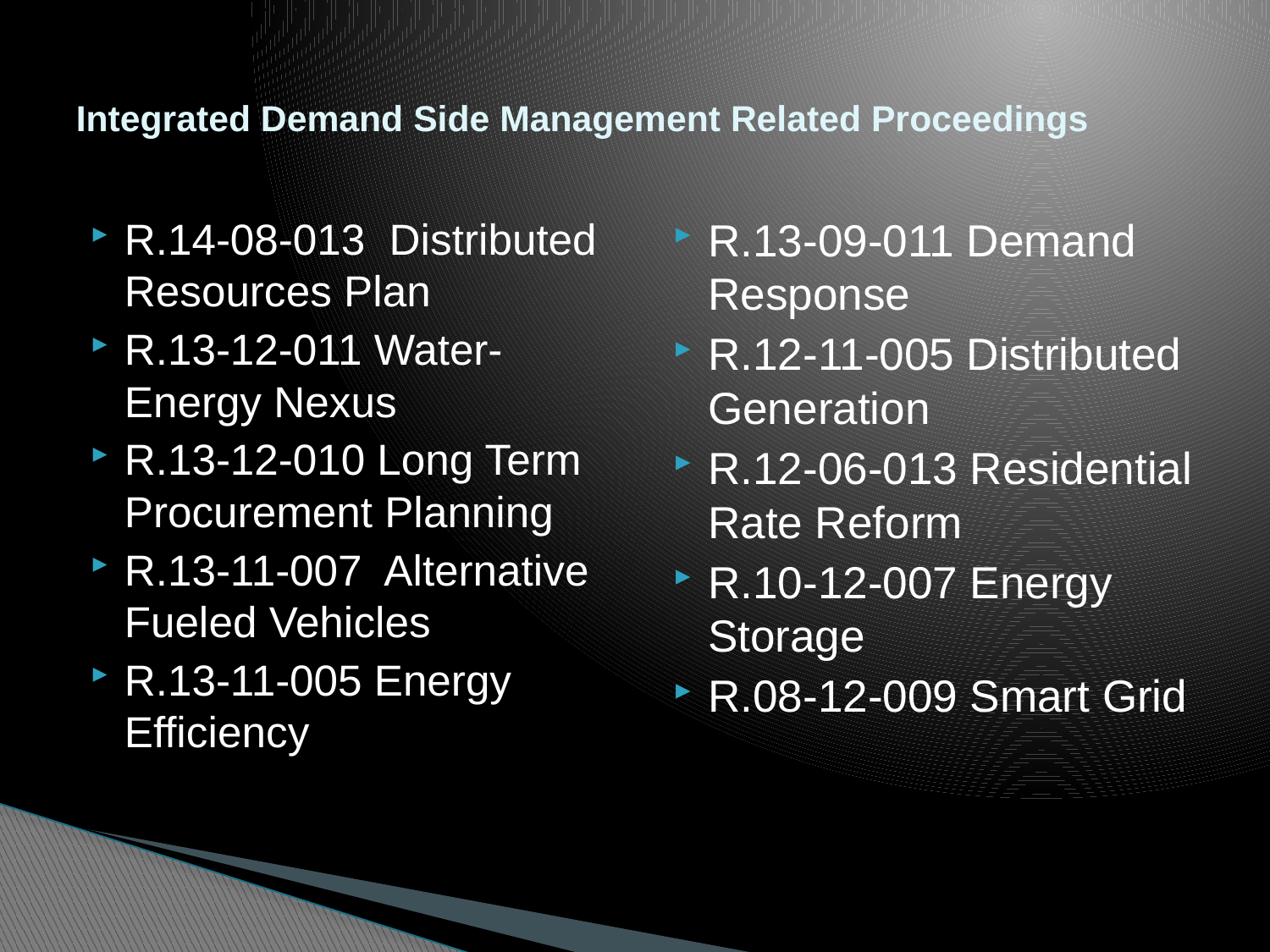

# Integrated Demand Side Management Related Proceedings
R.14-08-013  Distributed Resources Plan
R.13-12-011 Water-Energy Nexus
R.13-12-010 Long Term Procurement Planning
R.13-11-007  Alternative Fueled Vehicles
R.13-11-005 Energy Efficiency
R.13-09-011 Demand Response
R.12-11-005 Distributed Generation
R.12-06-013 Residential Rate Reform
R.10-12-007 Energy Storage
R.08-12-009 Smart Grid